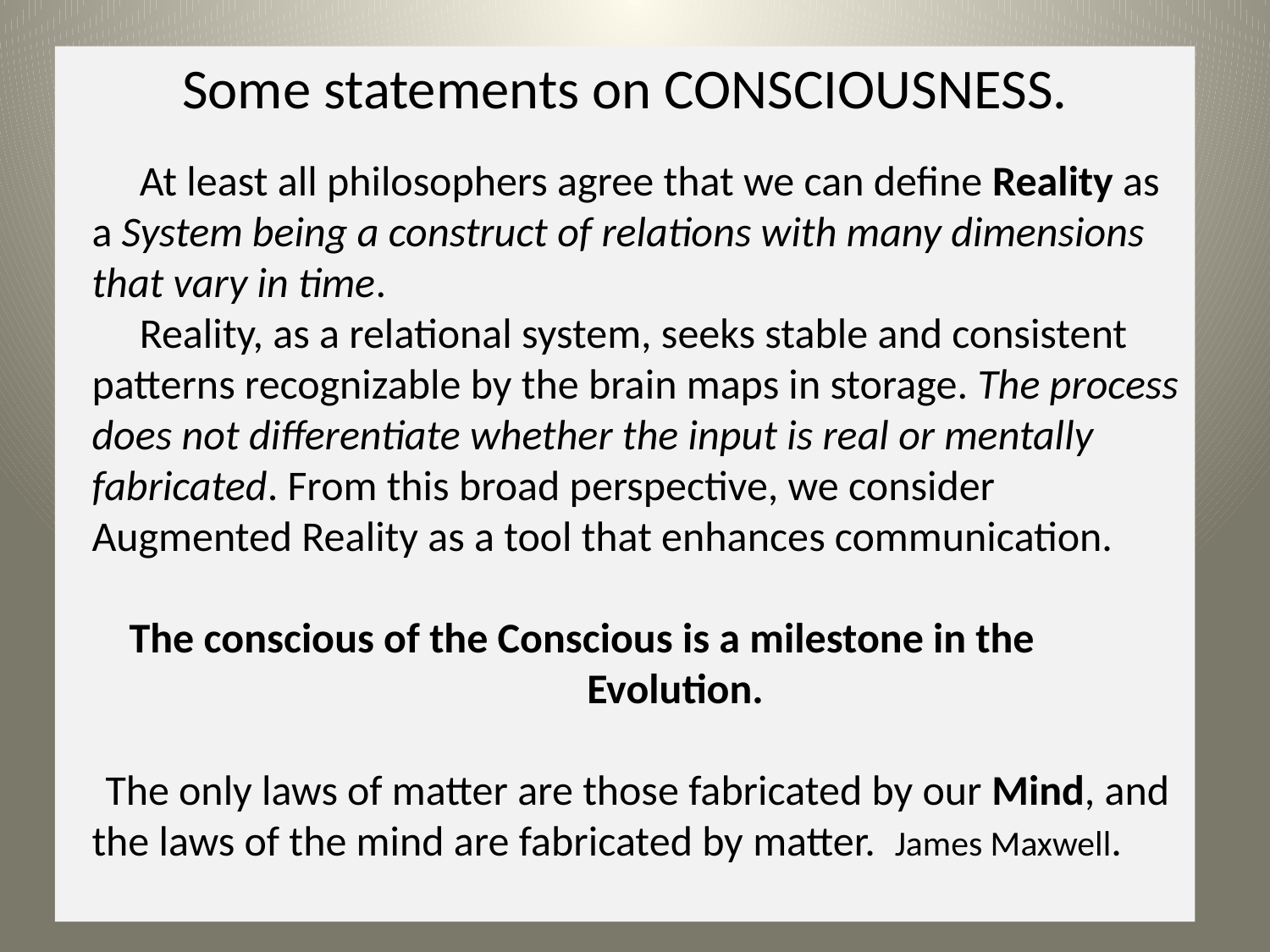

Some statements on CONSCIOUSNESS.

     At least all philosophers agree that we can define Reality as a System being a construct of relations with many dimensions that vary in time.
	     Reality, as a relational system, seeks stable and consistent patterns recognizable by the brain maps in storage. The process does not differentiate whether the input is real or mentally fabricated. From this broad perspective, we consider Augmented Reality as a tool that enhances communication.

      The conscious of the Conscious is a milestone in the                        Evolution.

    The only laws of matter are those fabricated by our Mind, and the laws of the mind are fabricated by matter.  James Maxwell.